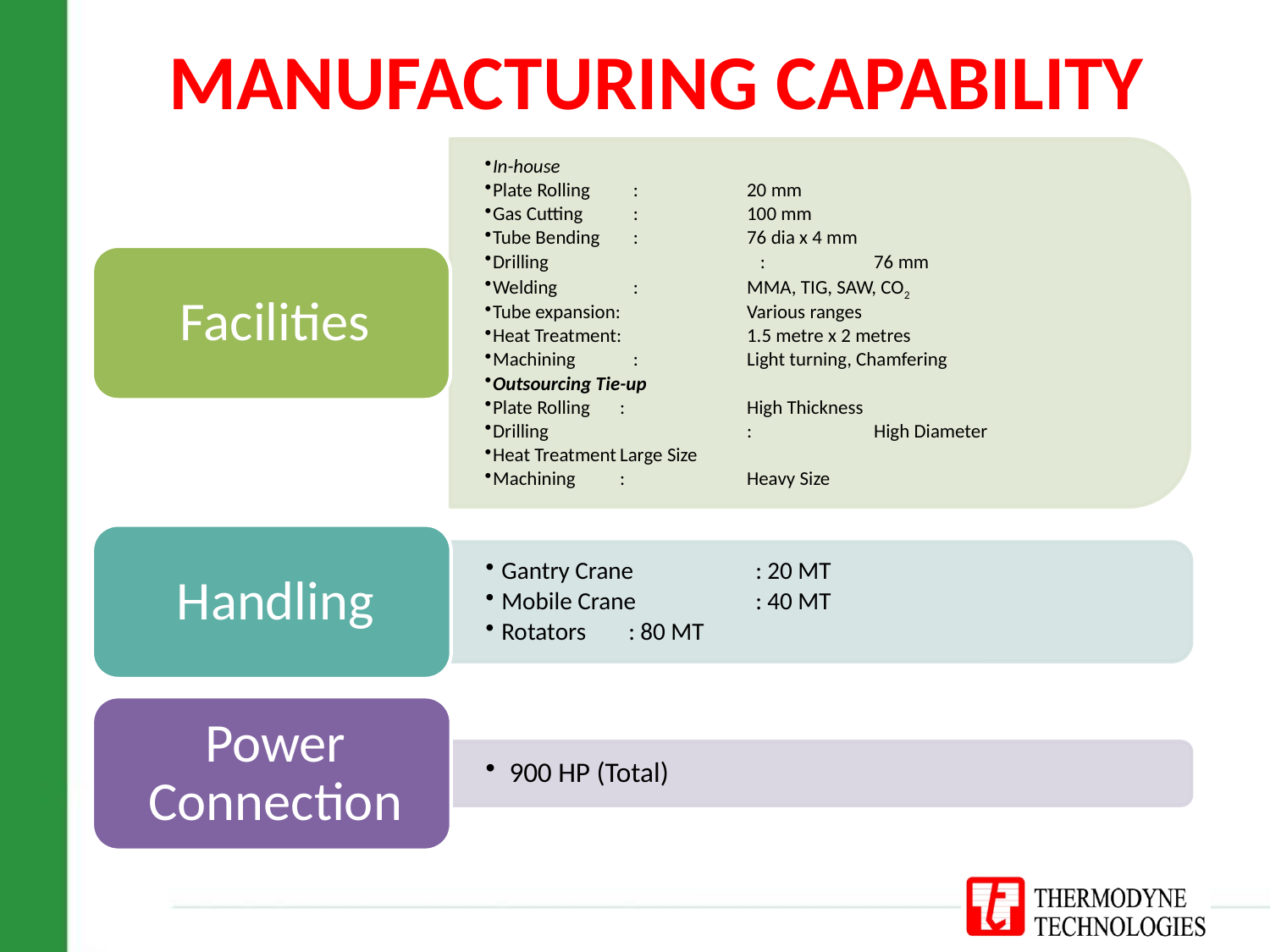

# MANUFACTURING CAPABILITY
In-house
Plate Rolling	   :	20 mm
Gas Cutting	   :	100 mm
Tube Bending	   :	76 dia x 4 mm
Drilling		   :	76 mm
Welding	   :	MMA, TIG, SAW, CO2
Tube expansion:	Various ranges
Heat Treatment:	1.5 metre x 2 metres
Machining	   :	Light turning, Chamfering
Outsourcing Tie-up
Plate Rolling	:	High Thickness
Drilling		:	High Diameter
Heat Treatment	Large Size
Machining	:	Heavy Size
Facilities
Gantry Crane 	: 20 MT
Mobile Crane	: 40 MT
Rotators	: 80 MT
Handling
900 HP (Total)
Power Connection